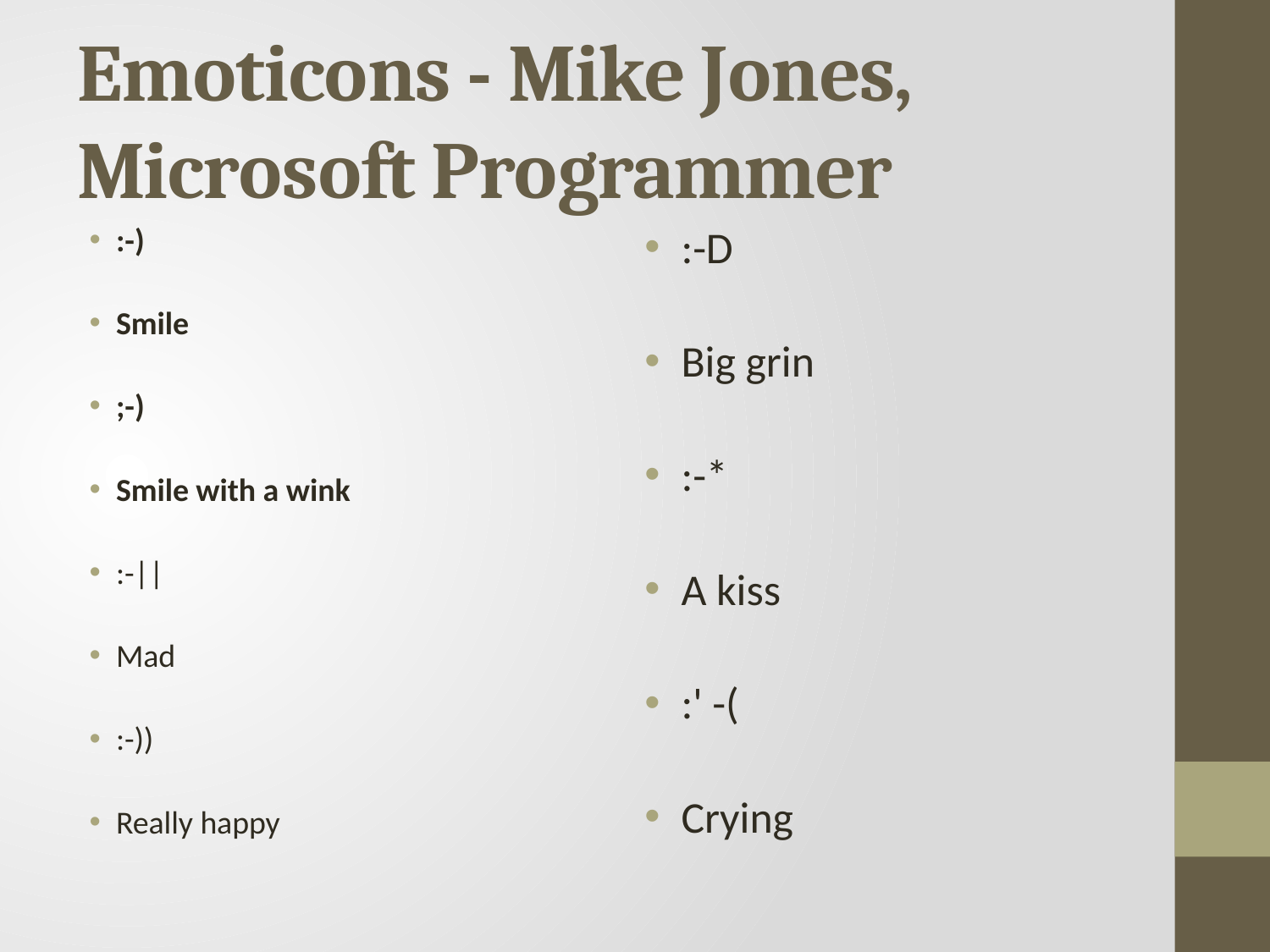

# Emoticons - Mike Jones, Microsoft Programmer
:-)
Smile
;-)
Smile with a wink
:-||
Mad
:-))
Really happy
:-D
Big grin
:-*
A kiss
:' -(
Crying